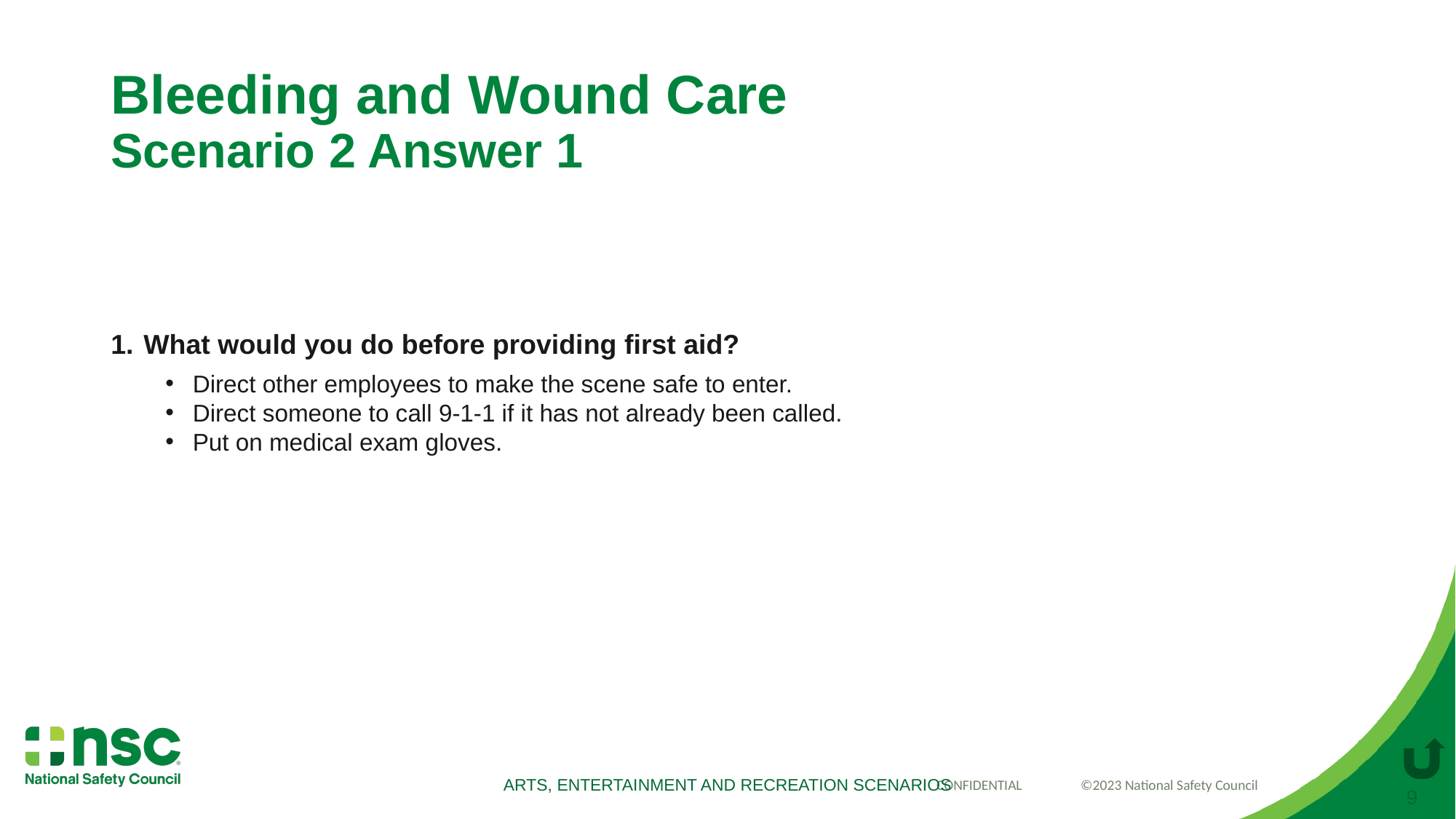

# Bleeding and Wound Care Scenario 2 Answer 1
What would you do before providing first aid?
Direct other employees to make the scene safe to enter.
Direct someone to call 9-1-1 if it has not already been called.
Put on medical exam gloves.